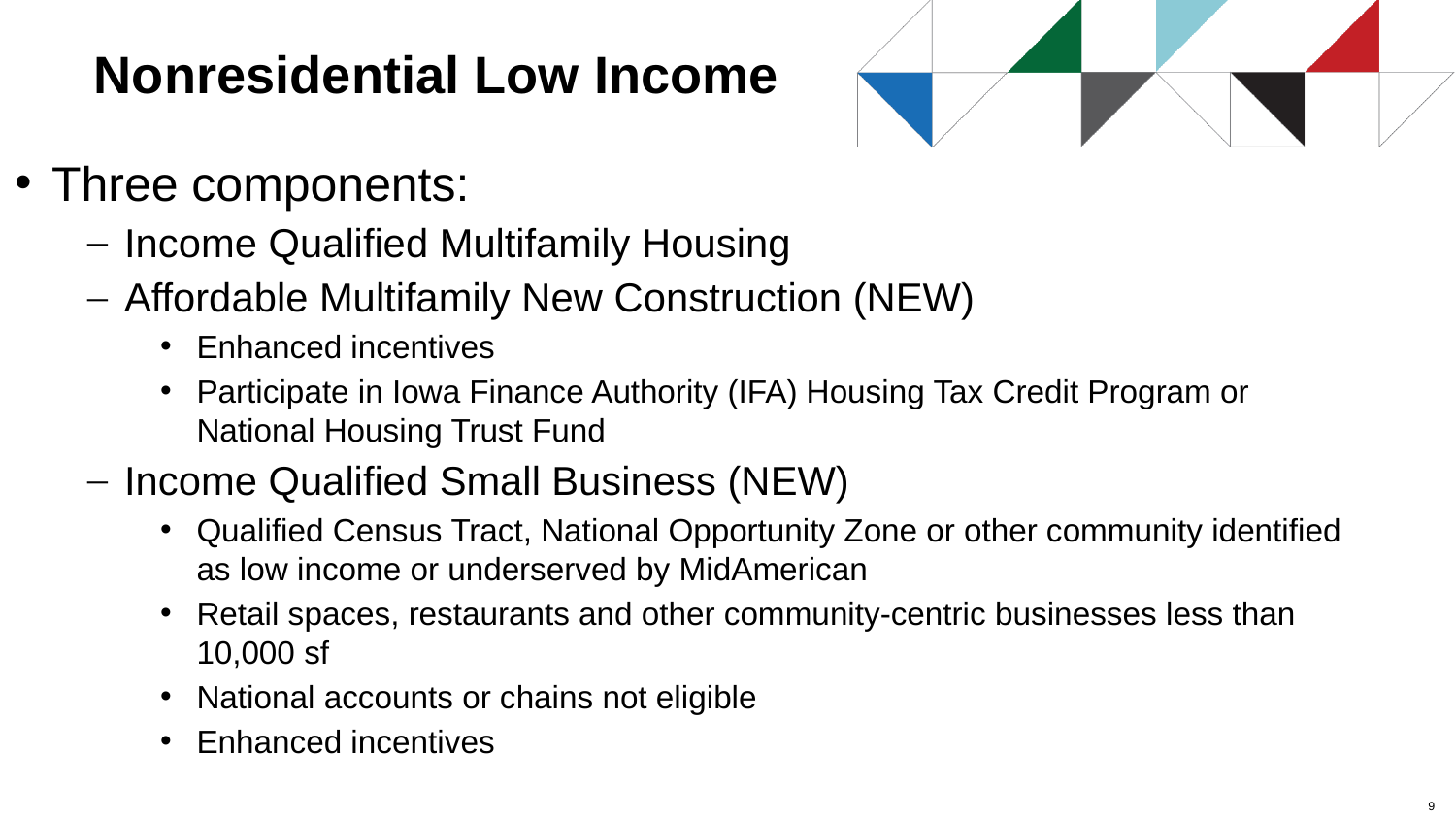

# Nonresidential Low Income
Three components:
Income Qualified Multifamily Housing
Affordable Multifamily New Construction (NEW)
Enhanced incentives
Participate in Iowa Finance Authority (IFA) Housing Tax Credit Program or National Housing Trust Fund
Income Qualified Small Business (NEW)
Qualified Census Tract, National Opportunity Zone or other community identified as low income or underserved by MidAmerican
Retail spaces, restaurants and other community-centric businesses less than 10,000 sf
National accounts or chains not eligible
Enhanced incentives

9